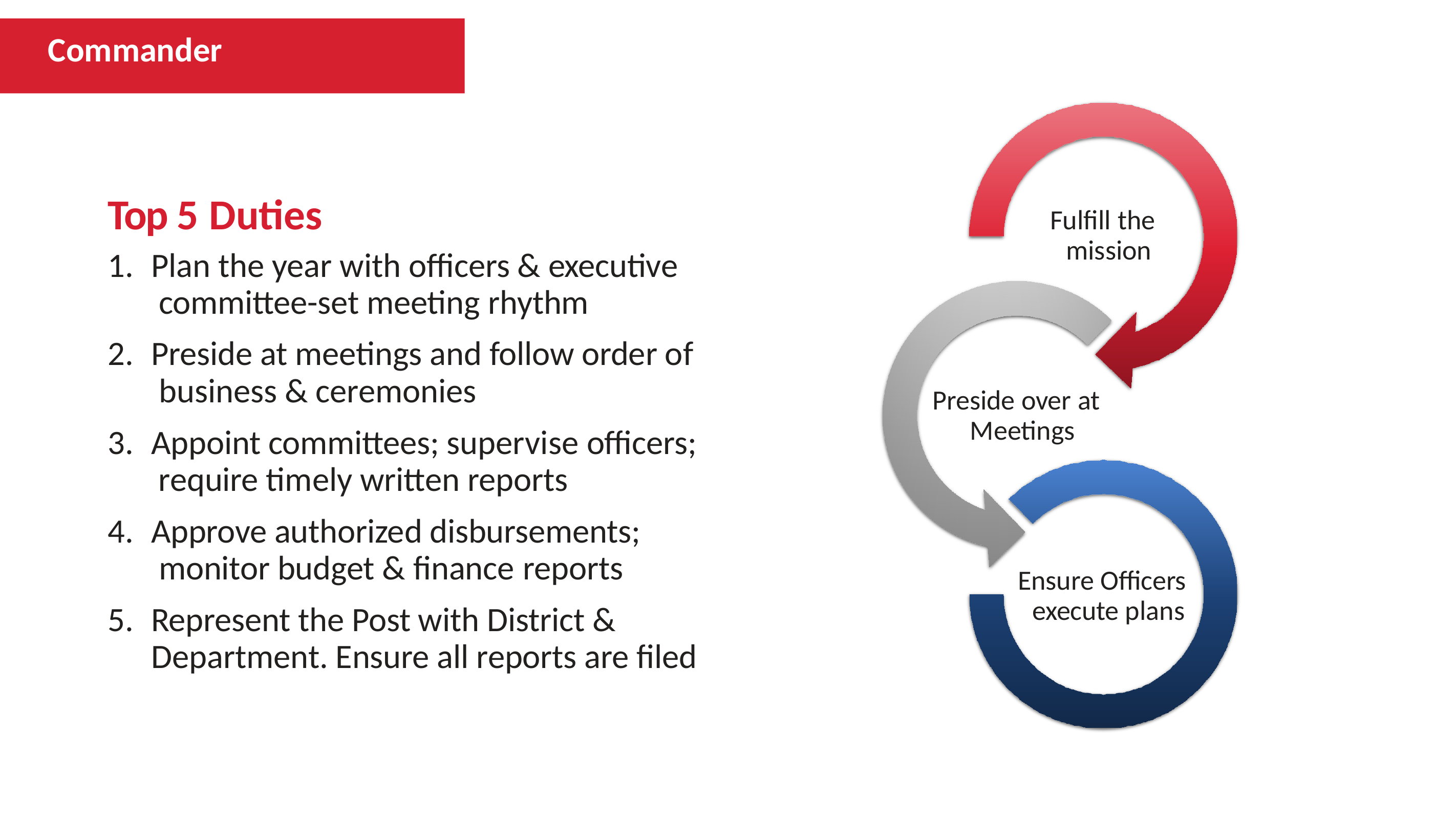

# Commander

Top 5 Duties
Plan the year with officers & executive  committee-set meeting rhythm
Preside at meetings and follow order of  business & ceremonies
Appoint committees; supervise officers;  require timely written reports
Approve authorized disbursements;  monitor budget & finance reports
Represent the Post with District &  Department. Ensure all reports are filed
Fulfill the  mission

Preside over at  Meetings

Ensure Officers  execute plans